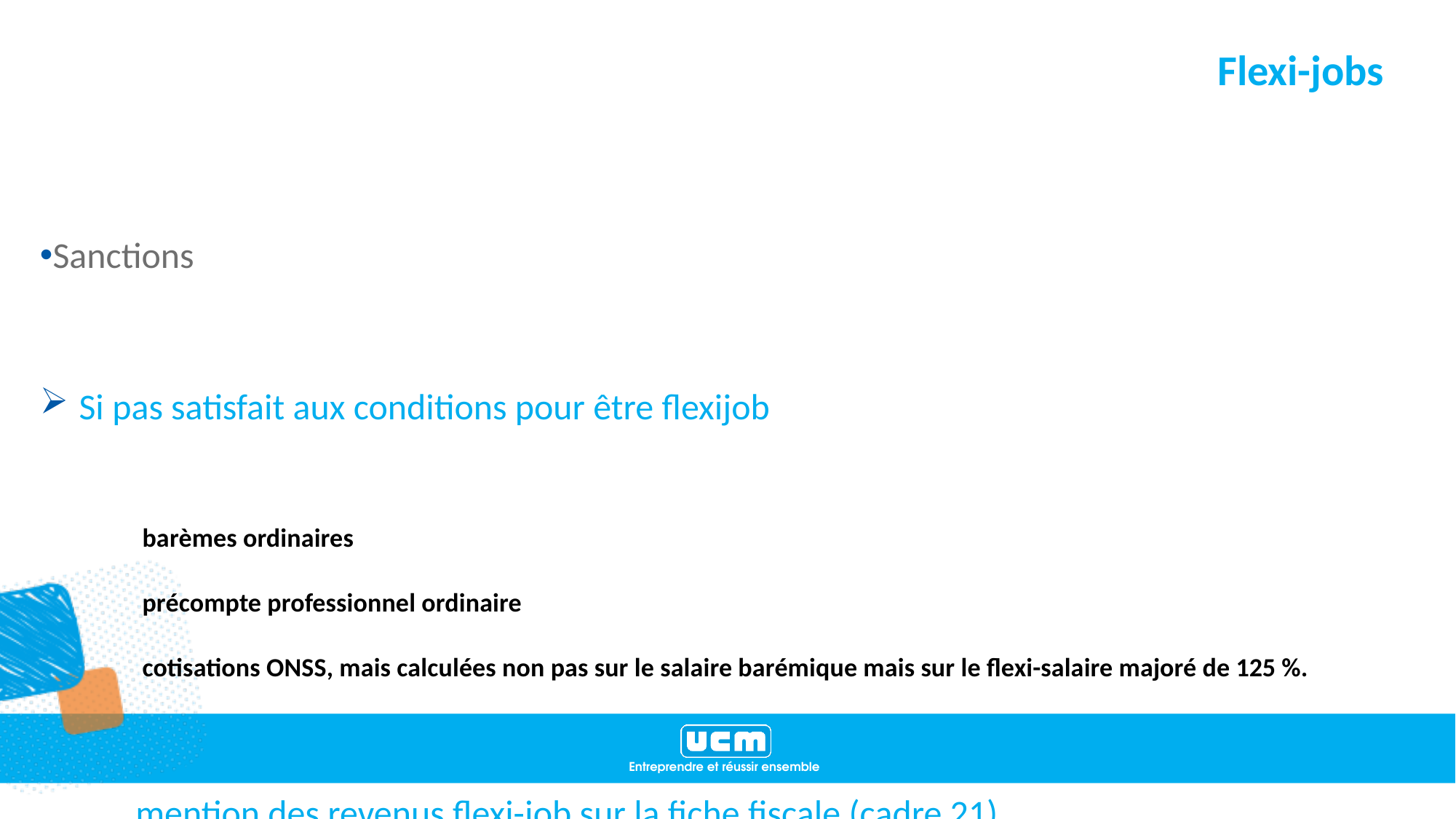

# Flexi-jobs

Sanctions

 Si pas satisfait aux conditions pour être flexijob

barèmes ordinaires
précompte professionnel ordinaire
cotisations ONSS, mais calculées non pas sur le salaire barémique mais sur le flexi-salaire majoré de 125 %.

     mention des revenus flexi-job sur la fiche fiscale (cadre 21)
33